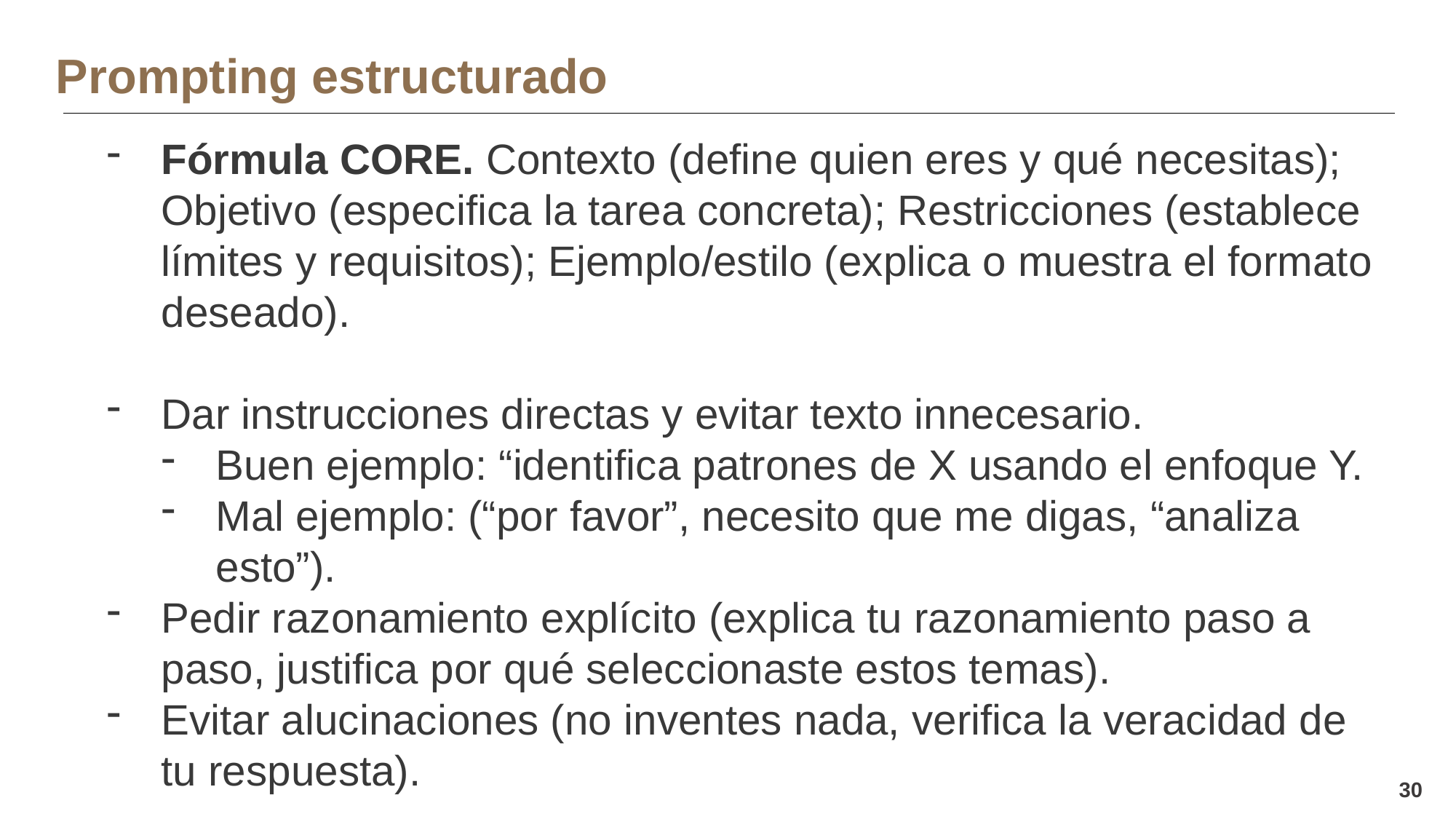

Prompting estructurado
Fórmula CORE. Contexto (define quien eres y qué necesitas); Objetivo (especifica la tarea concreta); Restricciones (establece límites y requisitos); Ejemplo/estilo (explica o muestra el formato deseado).

Dar instrucciones directas y evitar texto innecesario.
Buen ejemplo: “identifica patrones de X usando el enfoque Y.
Mal ejemplo: (“por favor”, necesito que me digas, “analiza esto”).
Pedir razonamiento explícito (explica tu razonamiento paso a paso, justifica por qué seleccionaste estos temas).
Evitar alucinaciones (no inventes nada, verifica la veracidad de tu respuesta).
30